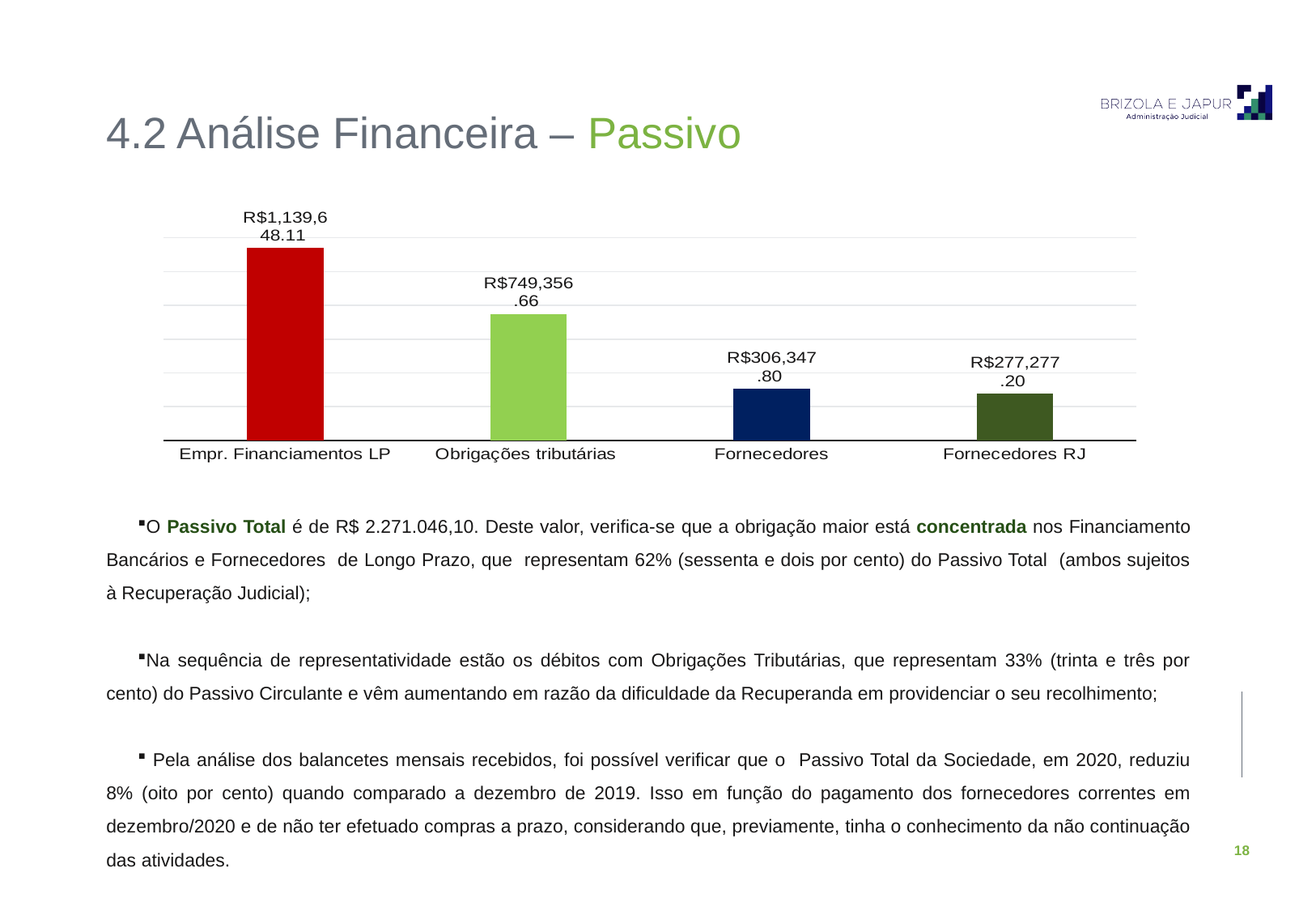

4.2 Análise Financeira – Passivo

### Chart

| Category |  |
|---|---|
| Empr. Financiamentos LP | 1139648.11 |
| Obrigações tributárias  | 749356.66 |
| Fornecedores | 306347.8 |
| Fornecedores RJ | 277277.2 |
O Passivo Total é de R$ 2.271.046,10. Deste valor, verifica-se que a obrigação maior está concentrada nos Financiamento Bancários e Fornecedores  de Longo Prazo, que  representam 62% (sessenta e dois por cento) do Passivo Total  (ambos sujeitos à Recuperação Judicial);

Na sequência de representatividade estão os débitos com Obrigações Tributárias, que representam 33% (trinta e três por cento) do Passivo Circulante e vêm aumentando em razão da dificuldade da Recuperanda em providenciar o seu recolhimento;

 Pela análise dos balancetes mensais recebidos, foi possível verificar que o  Passivo Total da Sociedade, em 2020, reduziu 8% (oito por cento) quando comparado a dezembro de 2019. Isso em função do pagamento dos fornecedores correntes em dezembro/2020 e de não ter efetuado compras a prazo, considerando que, previamente, tinha o conhecimento da não continuação das atividades.